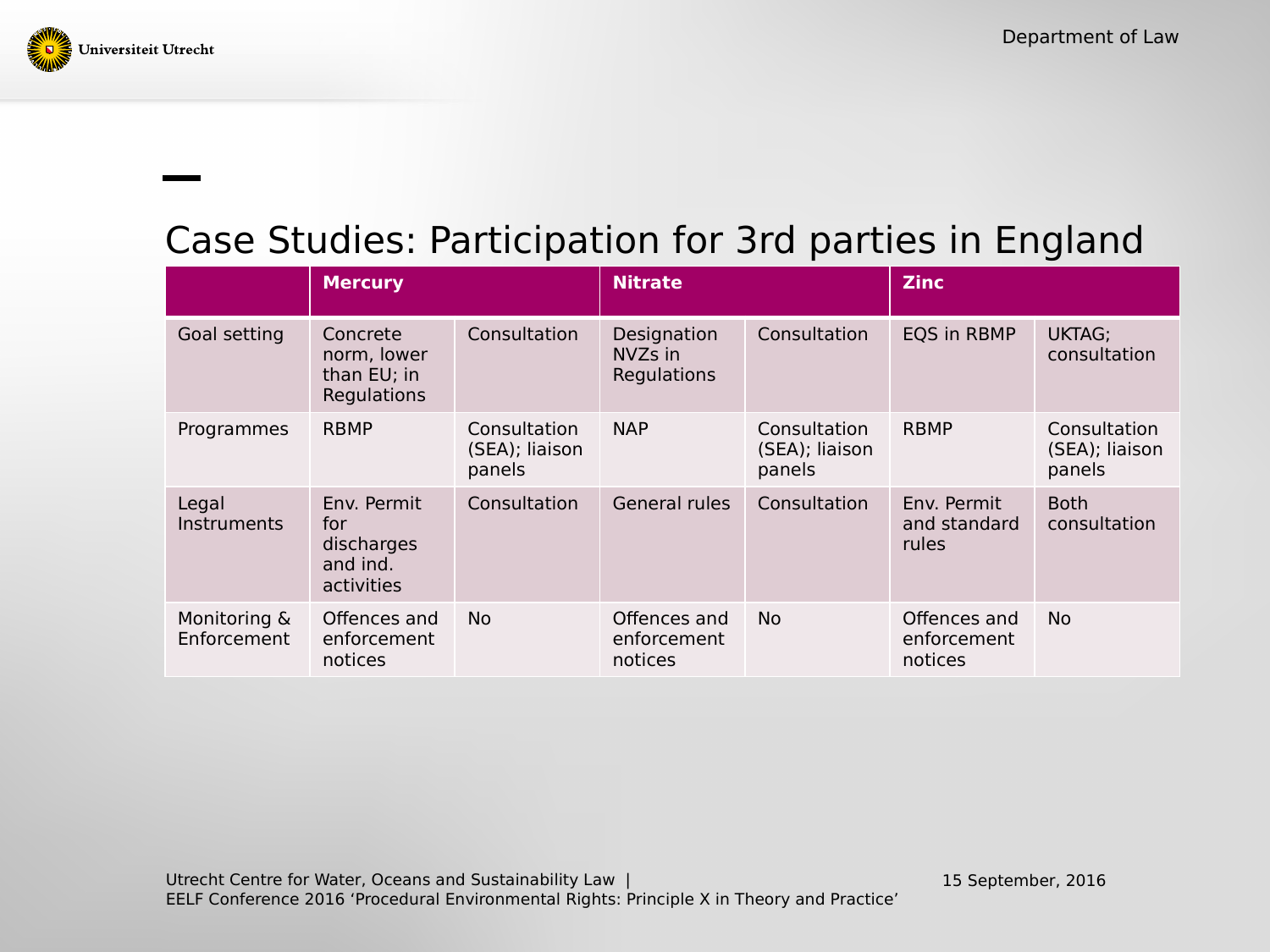

Department of Law

# Case Studies: Participation for 3rd parties in England
|  | Mercury |  | Nitrate |  | Zinc |  |
| --- | --- | --- | --- | --- | --- | --- |
| Goal setting | Concrete norm, lower than EU; in Regulations | Consultation | Designation NVZs in Regulations | Consultation | EQS in RBMP | UKTAG; consultation |
| Programmes | RBMP | Consultation (SEA); liaison panels | NAP | Consultation (SEA); liaison panels | RBMP | Consultation (SEA); liaison panels |
| Legal Instruments | Env. Permit for discharges and ind. activities | Consultation | General rules | Consultation | Env. Permit and standard rules | Both consultation |
| Monitoring & Enforcement | Offences and enforcement notices | No | Offences and enforcement notices | No | Offences and enforcement notices | No |

15 September, 2016
Utrecht Centre for Water, Oceans and Sustainability Law  |
EELF Conference 2016 ‘Procedural Environmental Rights: Principle X in Theory and Practice’